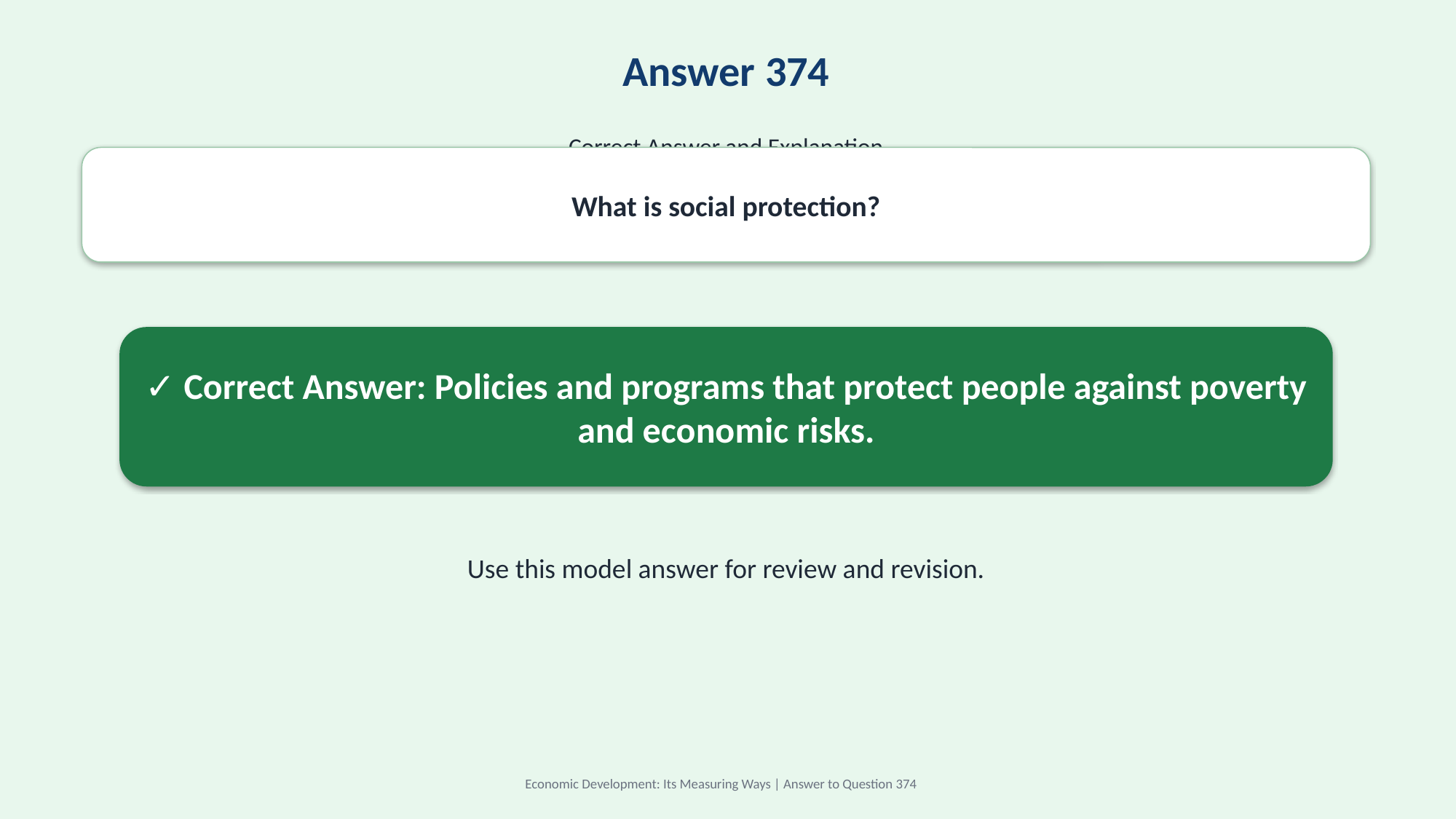

Answer 374
Correct Answer and Explanation
What is social protection?
✓ Correct Answer: Policies and programs that protect people against poverty and economic risks.
Use this model answer for review and revision.
Economic Development: Its Measuring Ways | Answer to Question 374